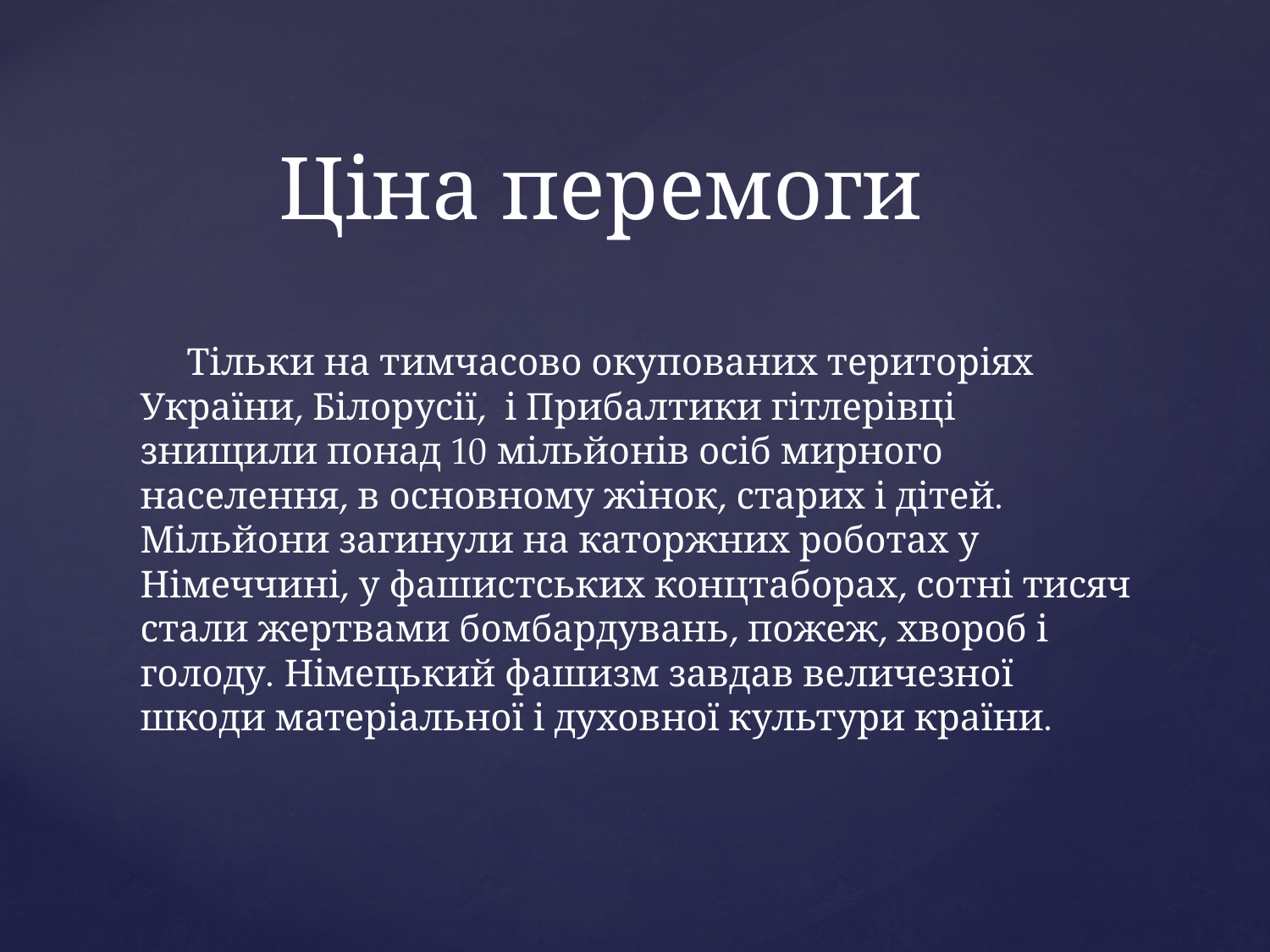

# Ціна перемоги

     Тільки на тимчасово окупованих територіях України, Білорусії,  і Прибалтики гітлерівці знищили понад 10 мільйонів осіб мирного населення, в основному жінок, старих і дітей. Мільйони загинули на каторжних роботах у Німеччині, у фашистських концтаборах, сотні тисяч стали жертвами бомбардувань, пожеж, хвороб і голоду. Німецький фашизм завдав величезної шкоди матеріальної і духовної культури країни.